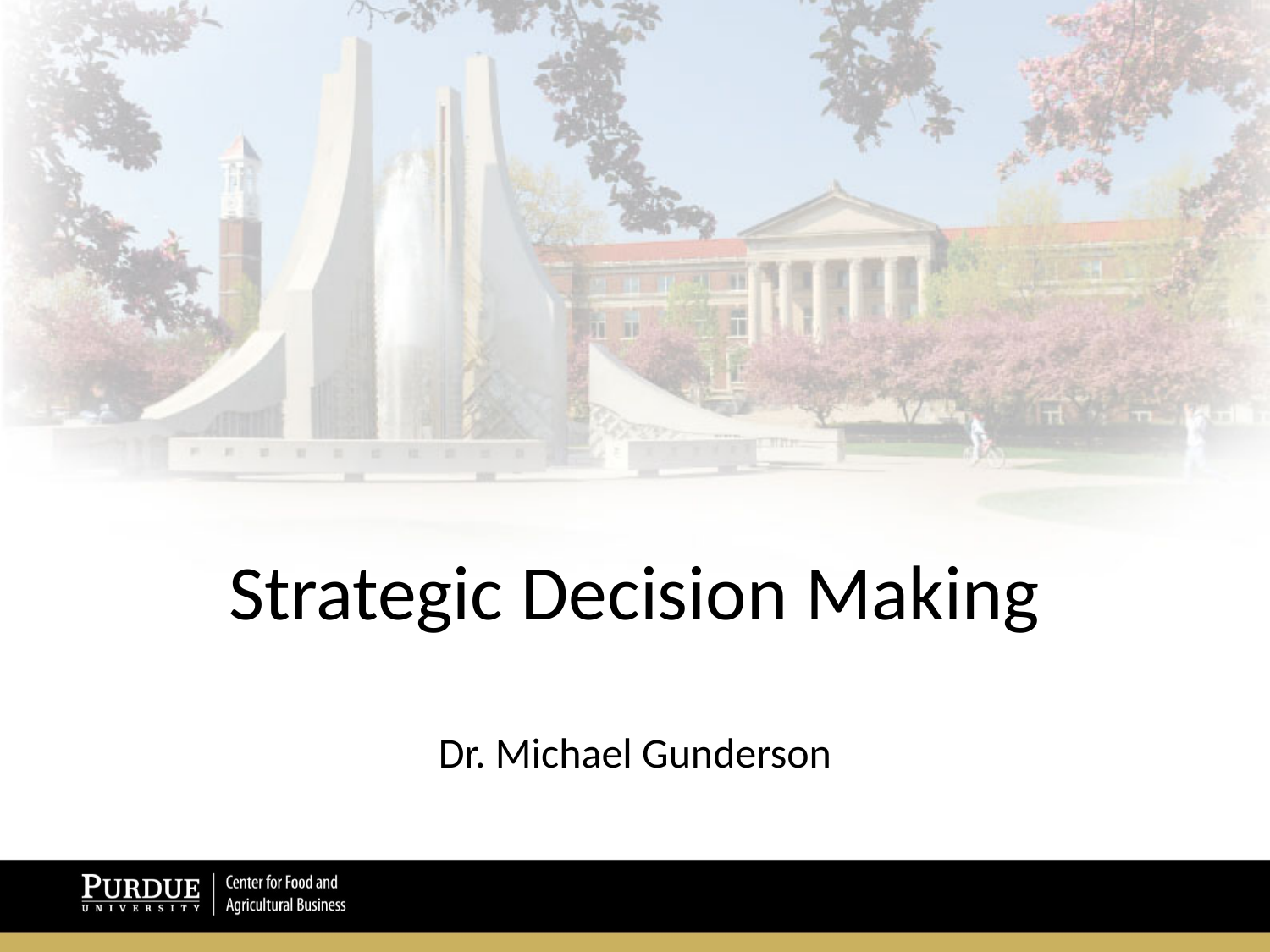

# Strategic Decision Making
Dr. Michael Gunderson
Structuring Decisions: Innovating Through Turbulence